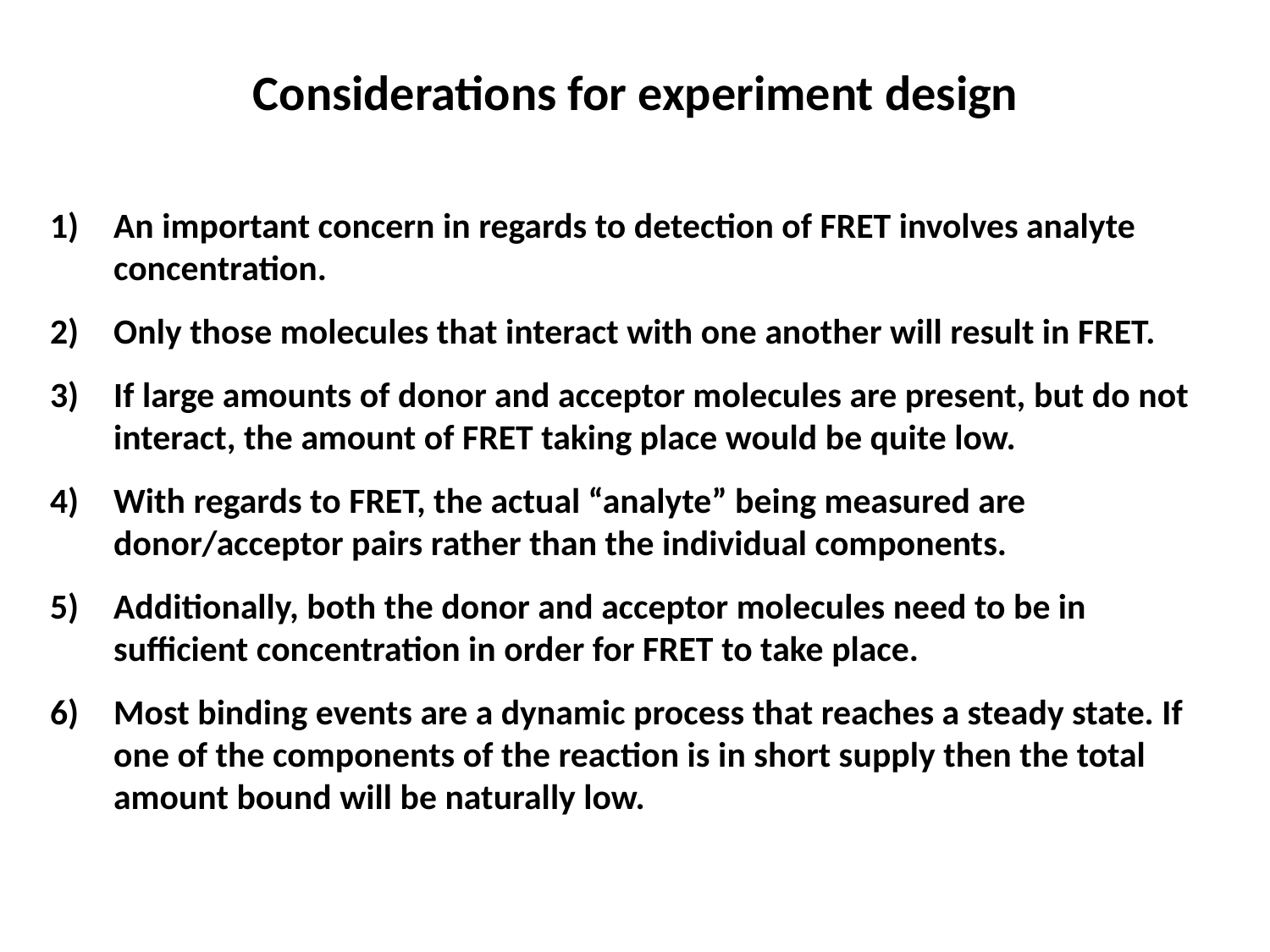

Considerations for experiment design
An important concern in regards to detection of FRET involves analyte concentration.
Only those molecules that interact with one another will result in FRET.
If large amounts of donor and acceptor molecules are present, but do not interact, the amount of FRET taking place would be quite low.
With regards to FRET, the actual “analyte” being measured are donor/acceptor pairs rather than the individual components.
Additionally, both the donor and acceptor molecules need to be in sufficient concentration in order for FRET to take place.
Most binding events are a dynamic process that reaches a steady state. If one of the components of the reaction is in short supply then the total amount bound will be naturally low.